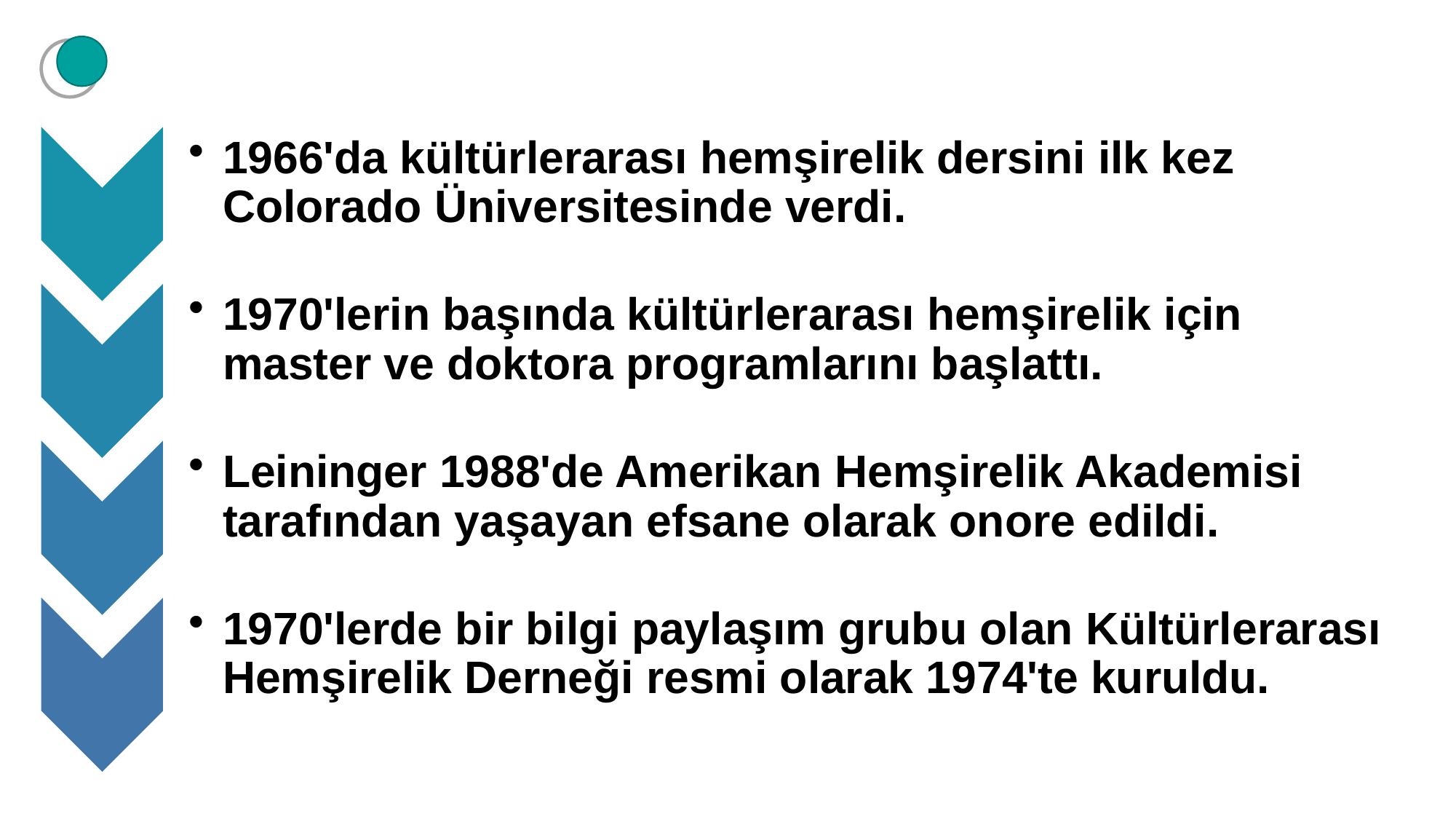

1966'da kültürlerarası hemşirelik dersini ilk kez Colorado Üniversitesinde verdi.

1970'lerin başında kültürlerarası hemşirelik için master ve doktora programlarını başlattı.

Leininger 1988'de Amerikan Hemşirelik Akademisi tarafından yaşayan efsane olarak onore edildi.

1970'lerde bir bilgi paylaşım grubu olan Kültürlerarası Hemşirelik Derneği resmi olarak 1974'te kuruldu.